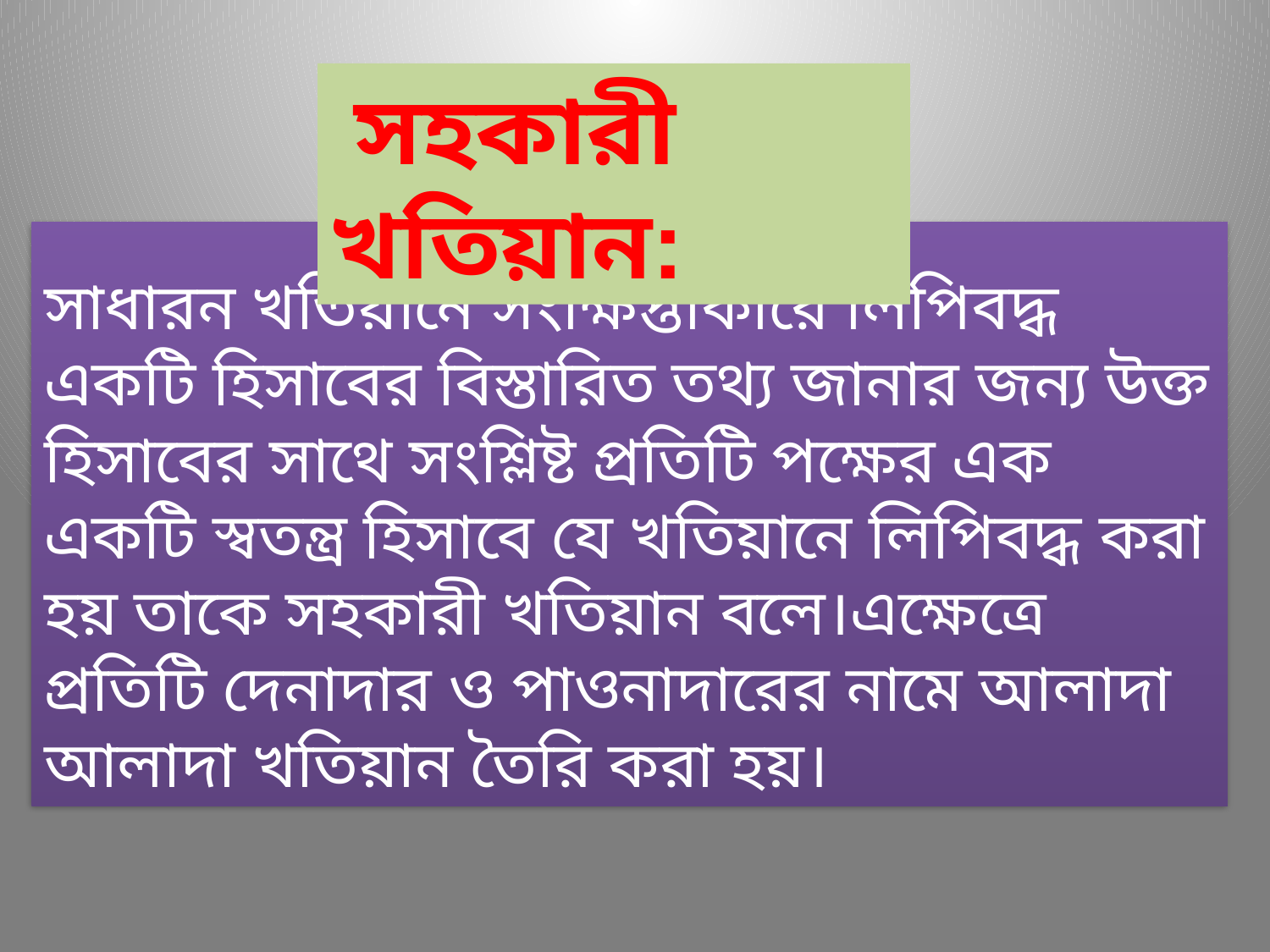

সহকারী খতিয়ান:

সাধারন খতিয়ানে সংক্ষিপ্তাকারে লিপিবদ্ধ একটি হিসাবের বিস্তারিত তথ্য জানার জন্য উক্ত হিসাবের সাথে সংশ্লিষ্ট প্রতিটি পক্ষের এক একটি স্বতন্ত্র হিসাবে যে খতিয়ানে লিপিবদ্ধ করা হয় তাকে সহকারী খতিয়ান বলে।এক্ষেত্রে প্রতিটি দেনাদার ও পাওনাদারের নামে আলাদা আলাদা খতিয়ান তৈরি করা হয়।